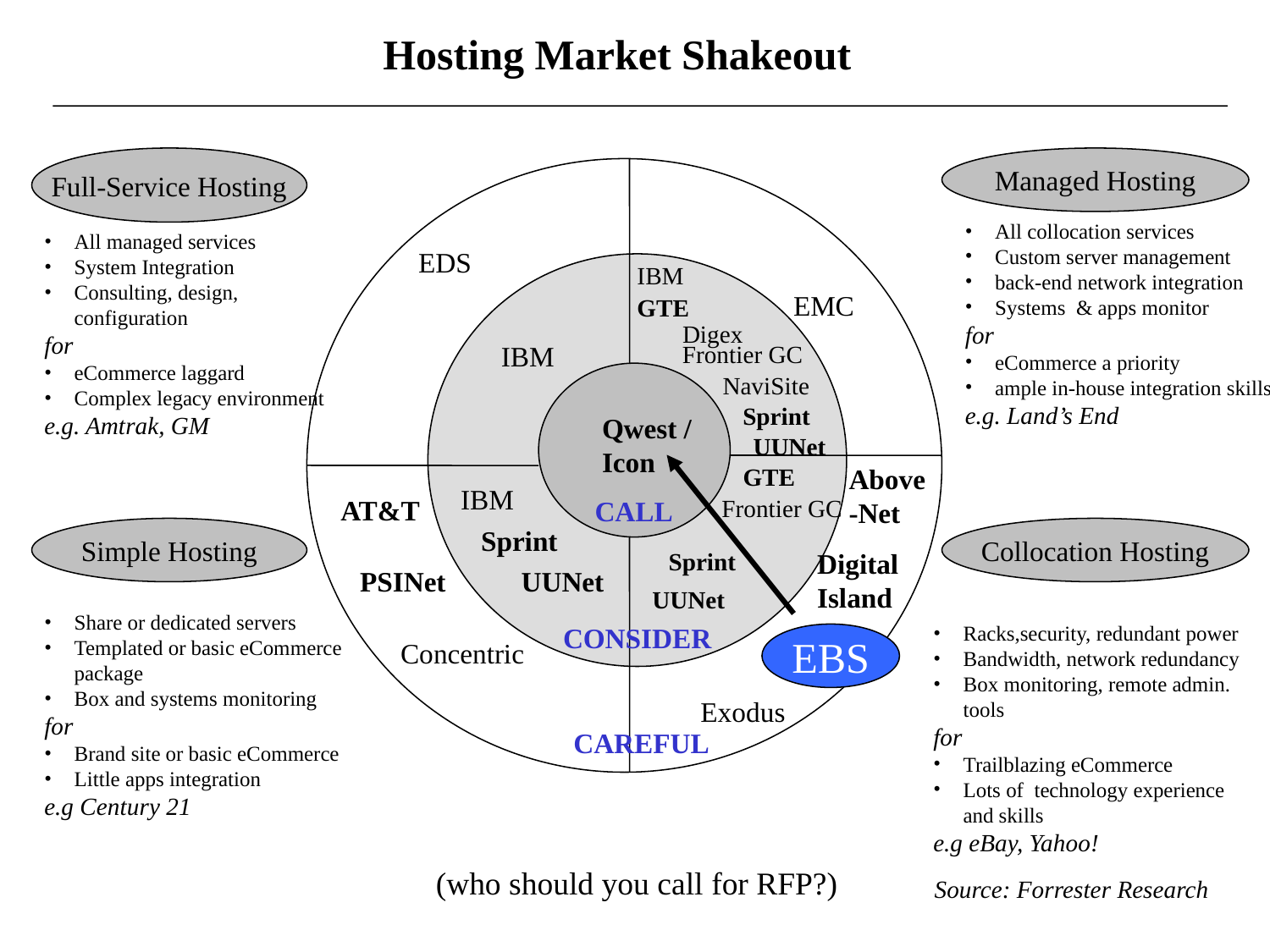

Hosting Market Shakeout

Full-Service Hosting
Managed Hosting

All collocation services
Custom server management
back-end network integration
Systems  & apps monitor
for
eCommerce a priority
ample in-house integration skills
e.g. Land’s End
All managed services
System Integration
Consulting, design, configuration
for
eCommerce laggard
Complex legacy environment
e.g. Amtrak, GM
EDS

IBM
EMC
GTE
Digex
IBM
Frontier GC

NaviSite
Sprint
Qwest /
Icon
UUNet

GTE
Above
-Net

IBM
AT&T
CALL
Frontier GC
Sprint
Simple Hosting
Collocation Hosting

Sprint
Digital
Island
PSINet
UUNet
UUNet
Share or dedicated servers
Templated or basic eCommerce package
Box and systems monitoring
for
Brand site or basic eCommerce
Little apps integration
e.g Century 21
CONSIDER
Racks,security, redundant power
Bandwidth, network redundancy
Box monitoring, remote admin. tools
for
Trailblazing eCommerce
Lots of  technology experience and skills
e.g eBay, Yahoo!
EBS
Concentric
Exodus
CAREFUL
(who should you call for RFP?)
Source: Forrester Research